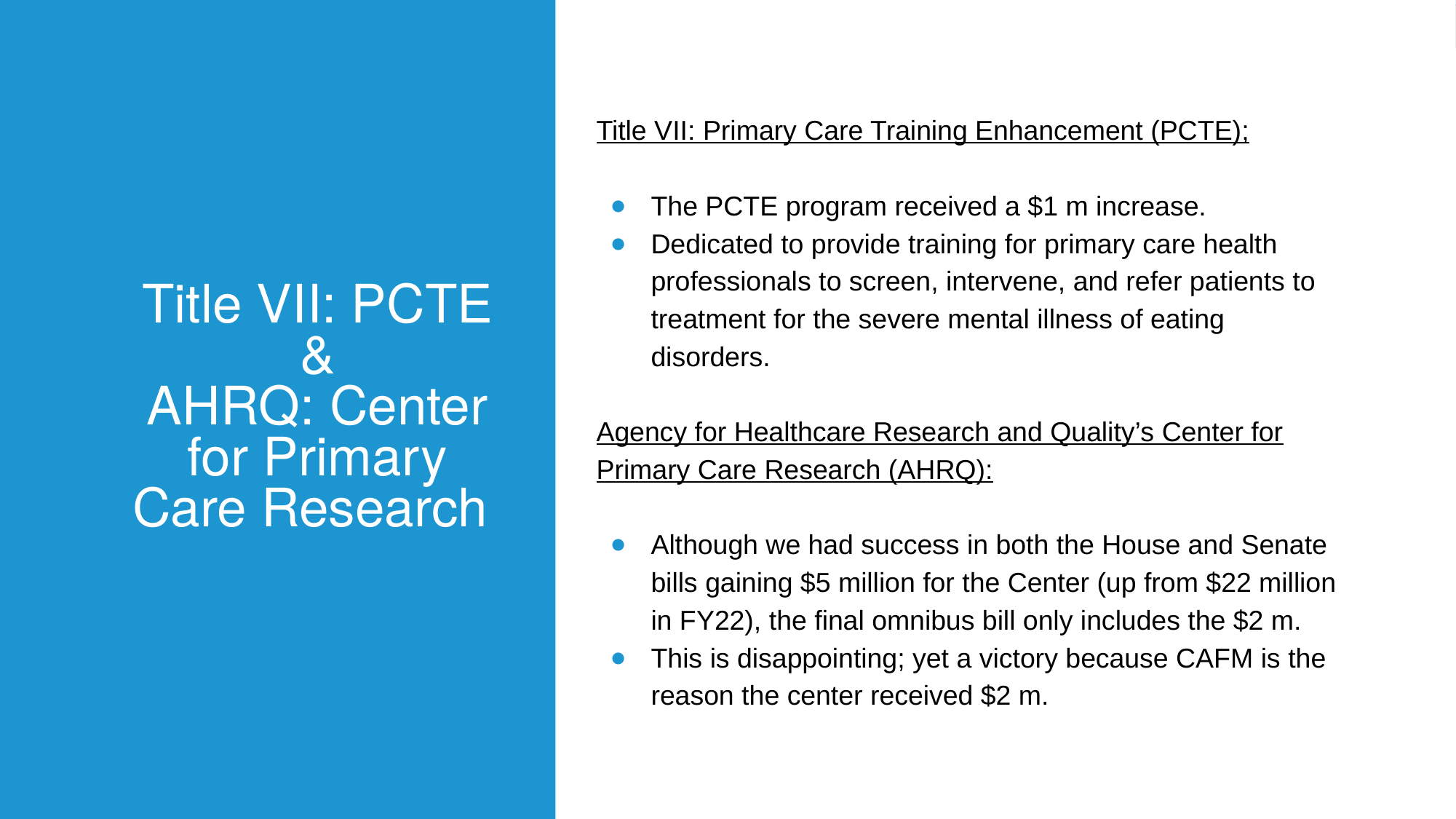

# Title VII: PCTE &
AHRQ: Center for Primary Care Research
Title VII: Primary Care Training Enhancement (PCTE);

The PCTE program received a $1 m increase.
Dedicated to provide training for primary care health professionals to screen, intervene, and refer patients to treatment for the severe mental illness of eating disorders.

Agency for Healthcare Research and Quality’s Center for Primary Care Research (AHRQ):

Although we had success in both the House and Senate bills gaining $5 million for the Center (up from $22 million in FY22), the final omnibus bill only includes the $2 m.
This is disappointing; yet a victory because CAFM is the reason the center received $2 m.